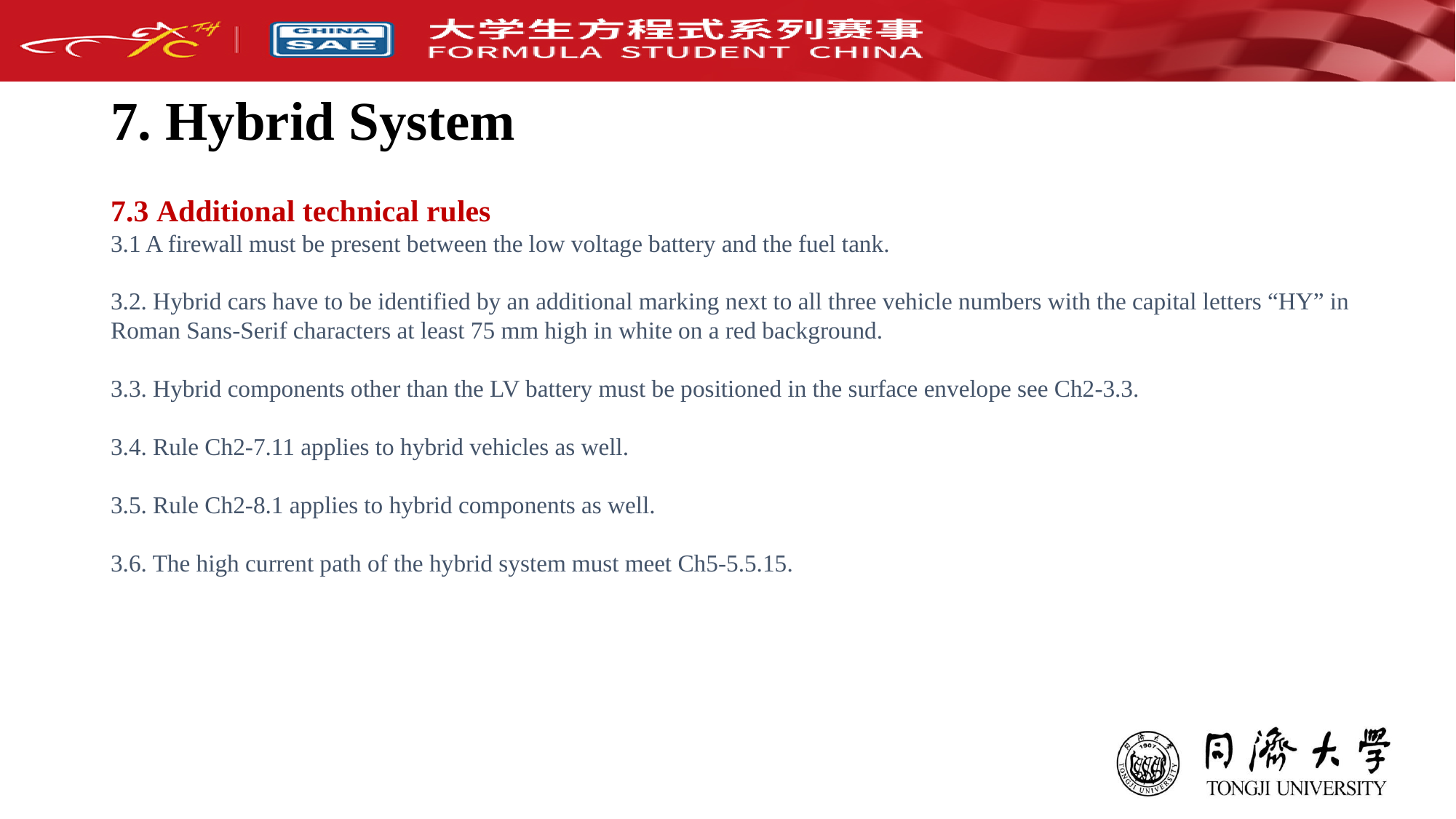

# 7. Hybrid System
7.3 Additional technical rules
3.1 A firewall must be present between the low voltage battery and the fuel tank.

3.2. Hybrid cars have to be identified by an additional marking next to all three vehicle numbers with the capital letters “HY” in Roman Sans-Serif characters at least 75 mm high in white on a red background.

3.3. Hybrid components other than the LV battery must be positioned in the surface envelope see Ch2-3.3.

3.4. Rule Ch2-7.11 applies to hybrid vehicles as well.

3.5. Rule Ch2-8.1 applies to hybrid components as well.

3.6. The high current path of the hybrid system must meet Ch5-5.5.15.